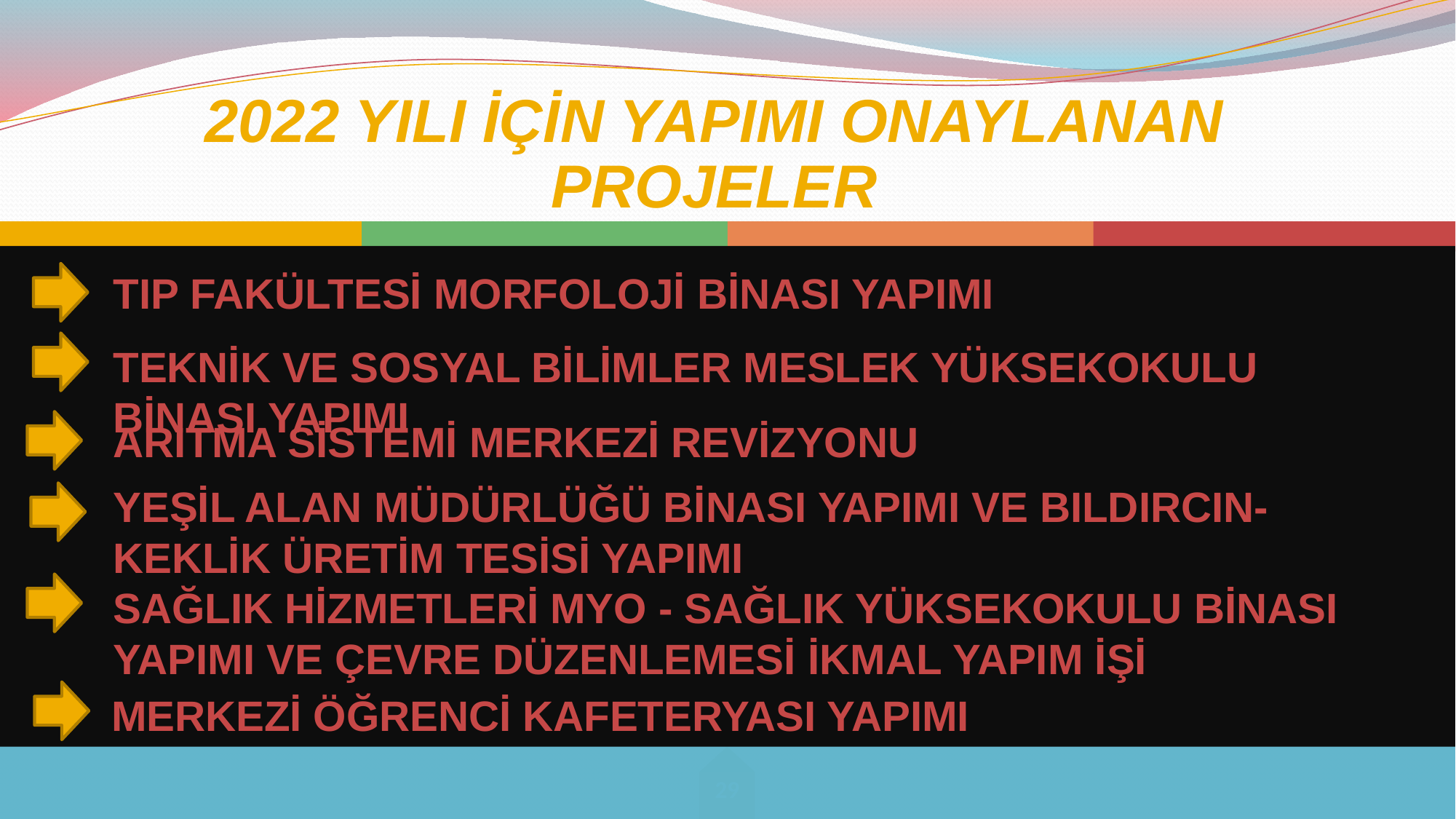

# 2022 YILI İÇİN YAPIMI ONAYLANAN PROJELER

TIP FAKÜLTESİ MORFOLOJİ BİNASI YAPIMI

TEKNİK VE SOSYAL BİLİMLER MESLEK YÜKSEKOKULU BİNASI YAPIMI

ARITMA SİSTEMİ MERKEZİ REVİZYONU

YEŞİL ALAN MÜDÜRLÜĞÜ BİNASI YAPIMI VE BILDIRCIN-KEKLİK ÜRETİM TESİSİ YAPIMI

SAĞLIK HİZMETLERİ MYO - SAĞLIK YÜKSEKOKULU BİNASI YAPIMI VE ÇEVRE DÜZENLEMESİ İKMAL YAPIM İŞİ

MERKEZİ ÖĞRENCİ KAFETERYASI YAPIMI